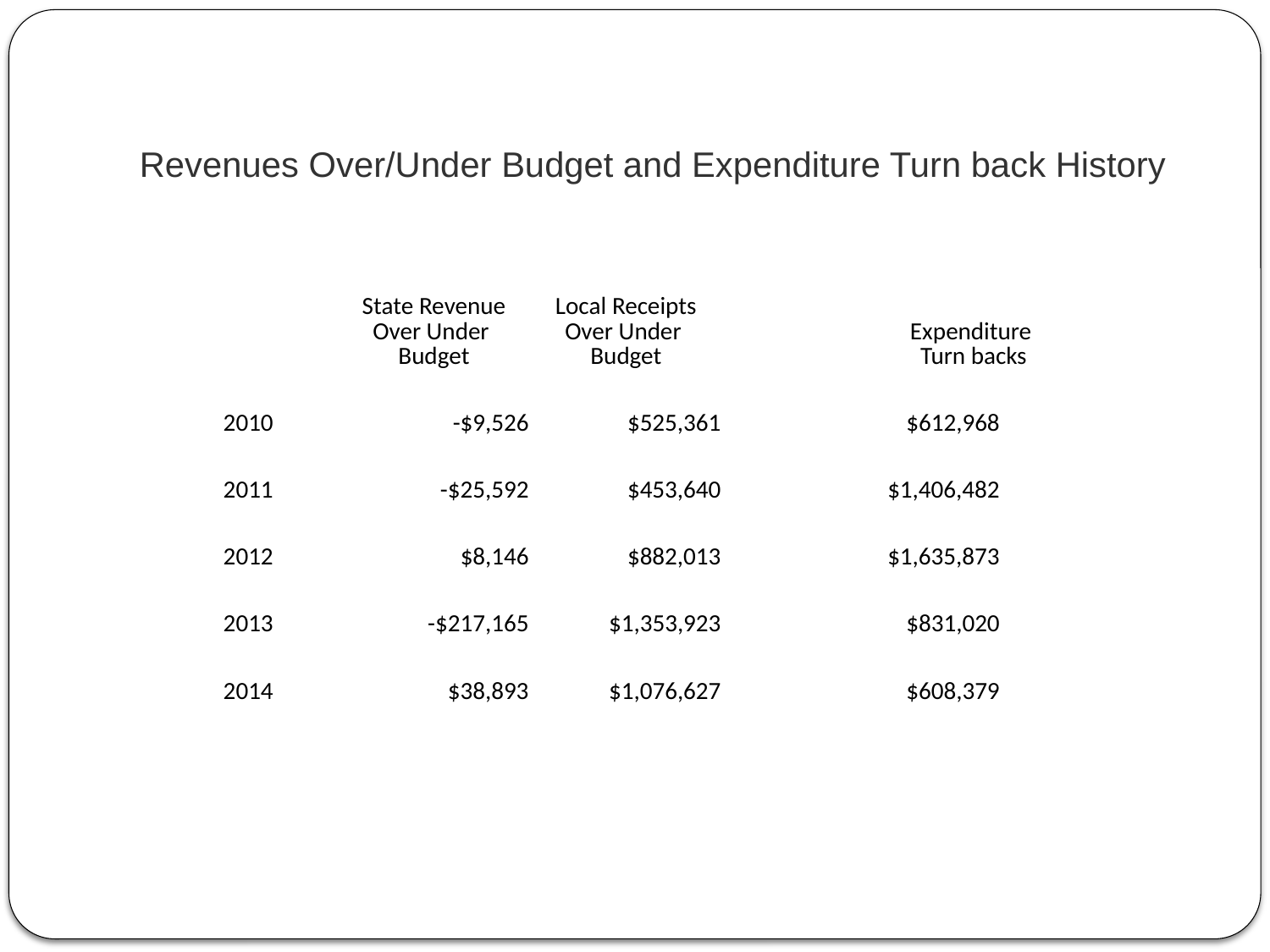

# Revenues Over/Under Budget and Expenditure Turn back History
|  | State Revenue Over Under Budget | Local Receipts Over Under Budget |  | Expenditure Turn backs |  |
| --- | --- | --- | --- | --- | --- |
| 2010 | -$9,526 | $525,361 |  | $612,968 |  |
| 2011 | -$25,592 | $453,640 |  | $1,406,482 |  |
| 2012 | $8,146 | $882,013 |  | $1,635,873 |  |
| 2013 | -$217,165 | $1,353,923 |  | $831,020 |  |
| 2014 | $38,893 | $1,076,627 |  | $608,379 |  |
|  |  |  |  |  |  |